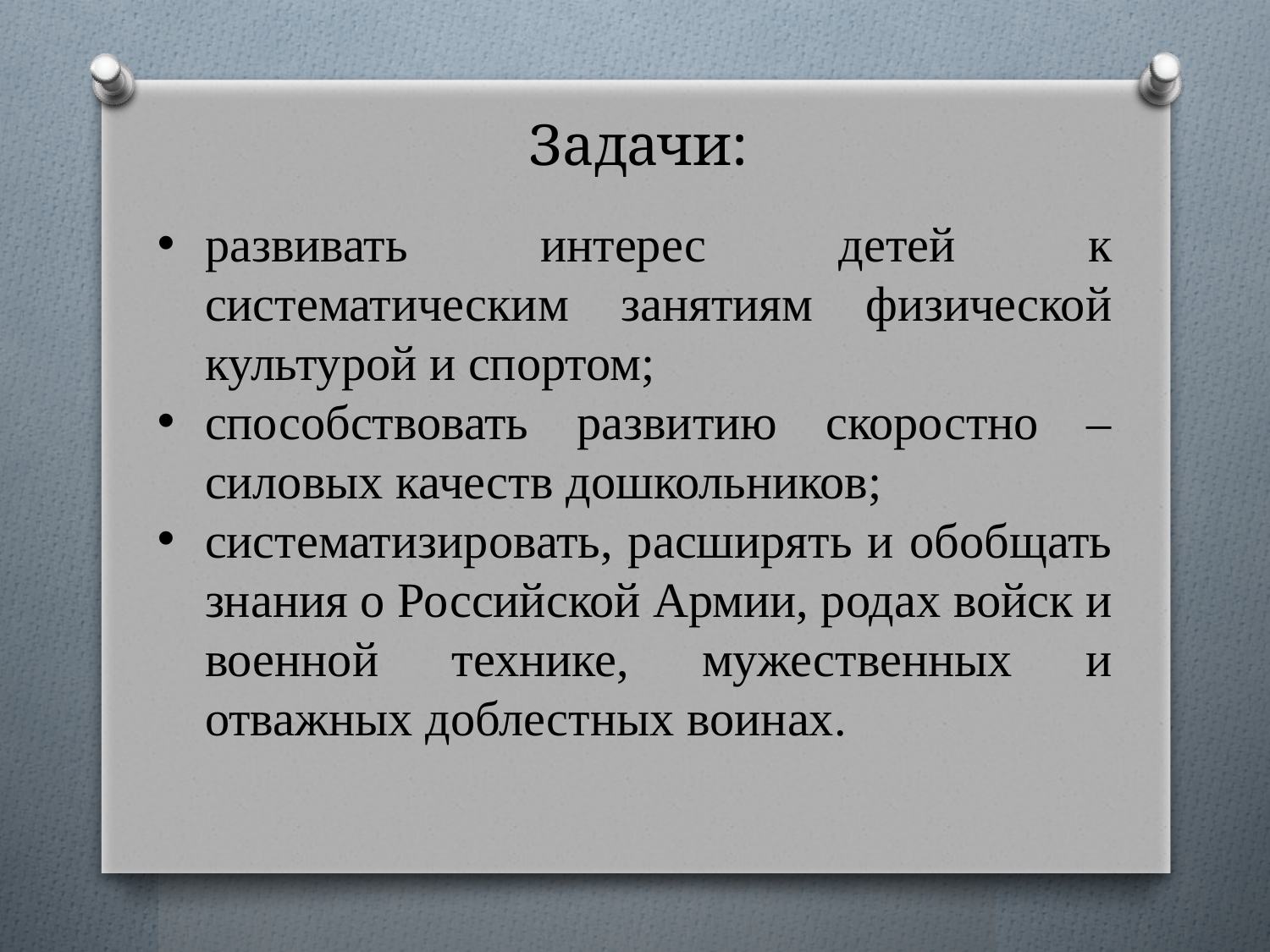

# Задачи:
развивать интерес детей к систематическим занятиям физической культурой и спортом;
способствовать развитию скоростно – силовых качеств дошкольников;
систематизировать, расширять и обобщать знания о Российской Армии, родах войск и военной технике, мужественных и отважных доблестных воинах.